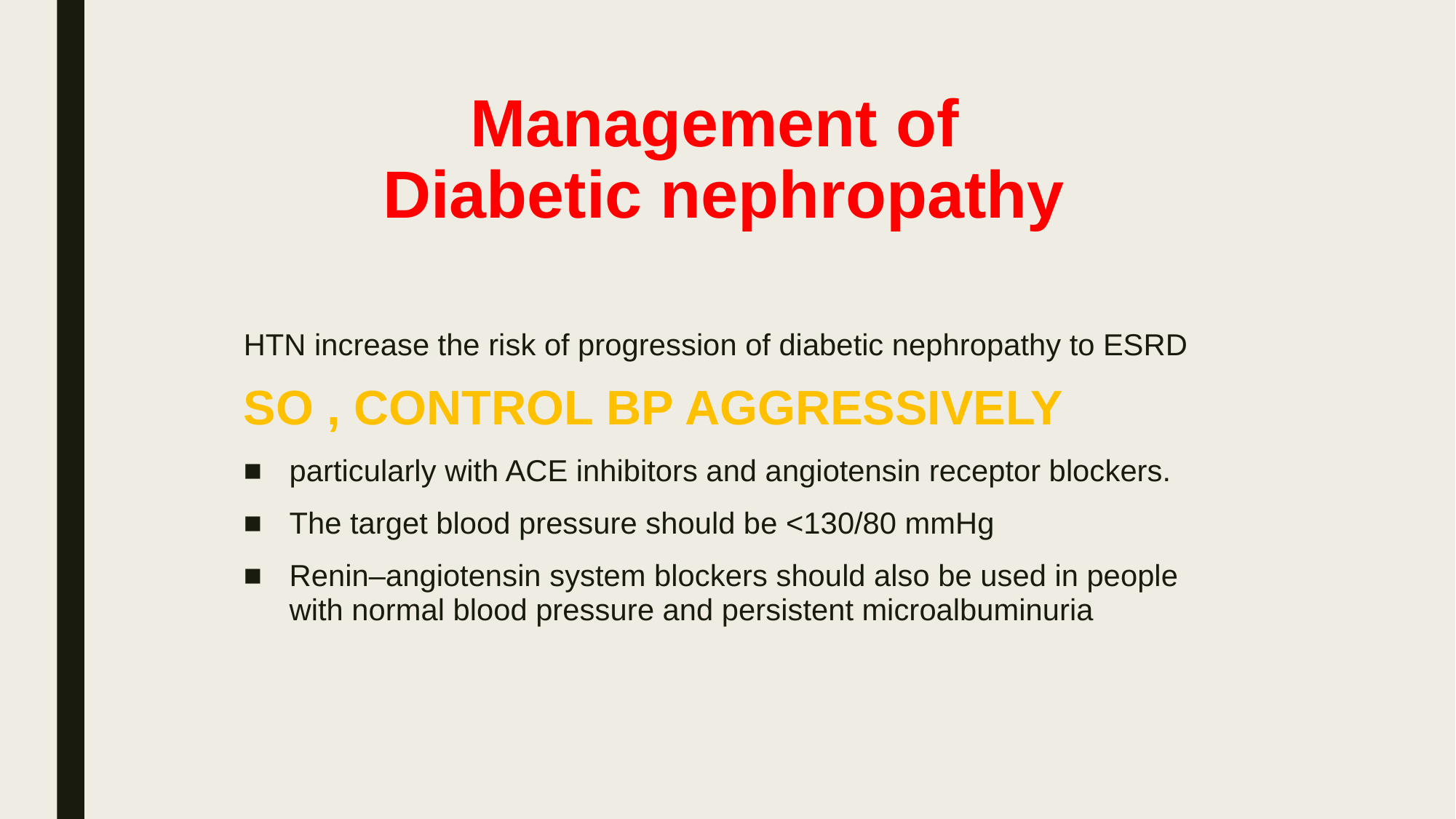

# Management of Diabetic nephropathy
HTN increase the risk of progression of diabetic nephropathy to ESRD
SO , CONTROL BP AGGRESSIVELY
particularly with ACE inhibitors and angiotensin receptor blockers.
The target blood pressure should be <130/80 mmHg
Renin–angiotensin system blockers should also be used in people with normal blood pressure and persistent microalbuminuria